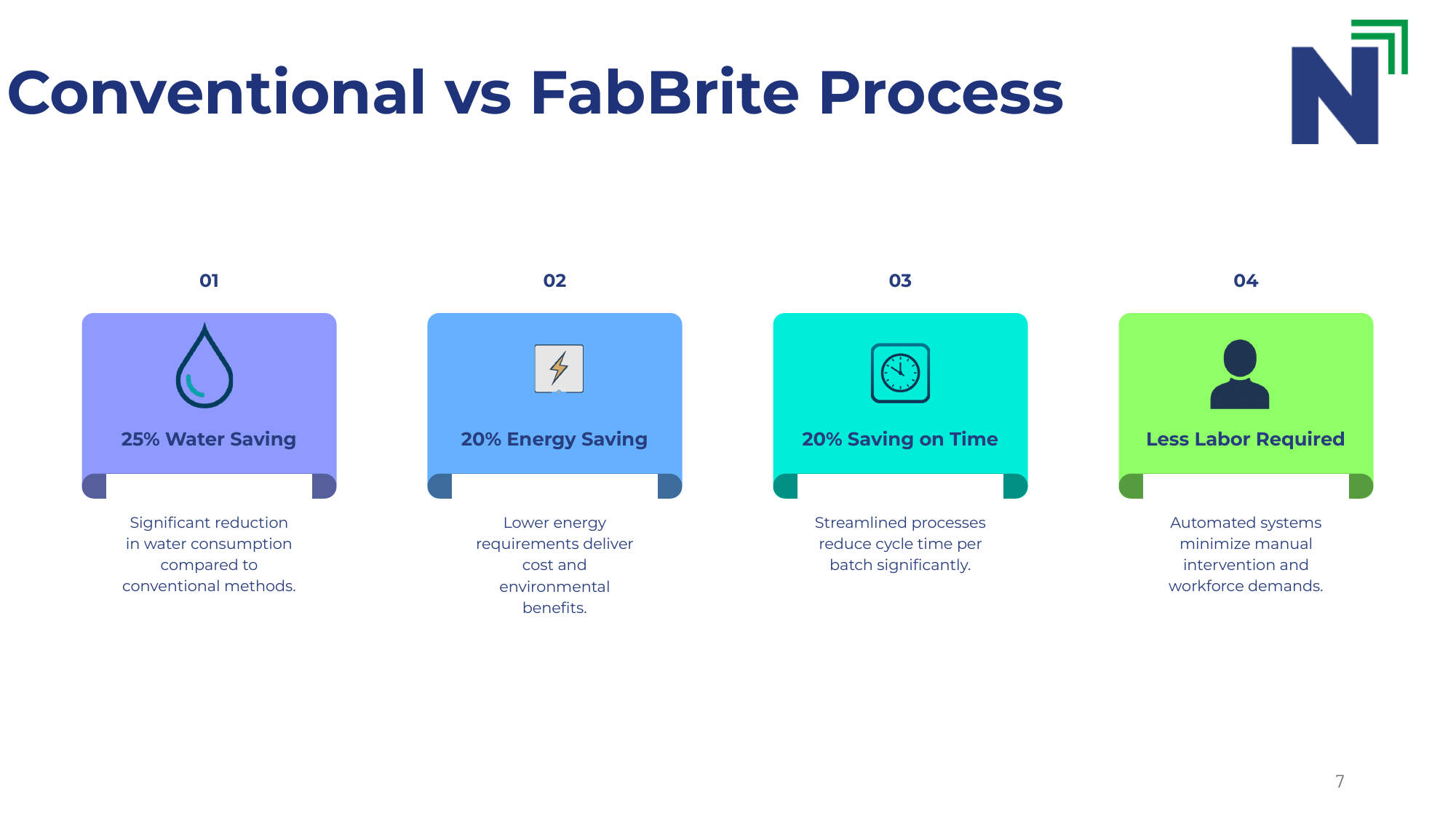

Conventional vs FabBrite Process

01

25% Water Saving

02

20% Energy Saving

03

20% Saving on Time

04

Less Labor Required

Significant reduction in water consumption compared to conventional methods.
Lower energy requirements deliver cost and environmental benefits.
Streamlined processes reduce cycle time per batch significantly.
Automated systems minimize manual intervention and workforce demands.
7